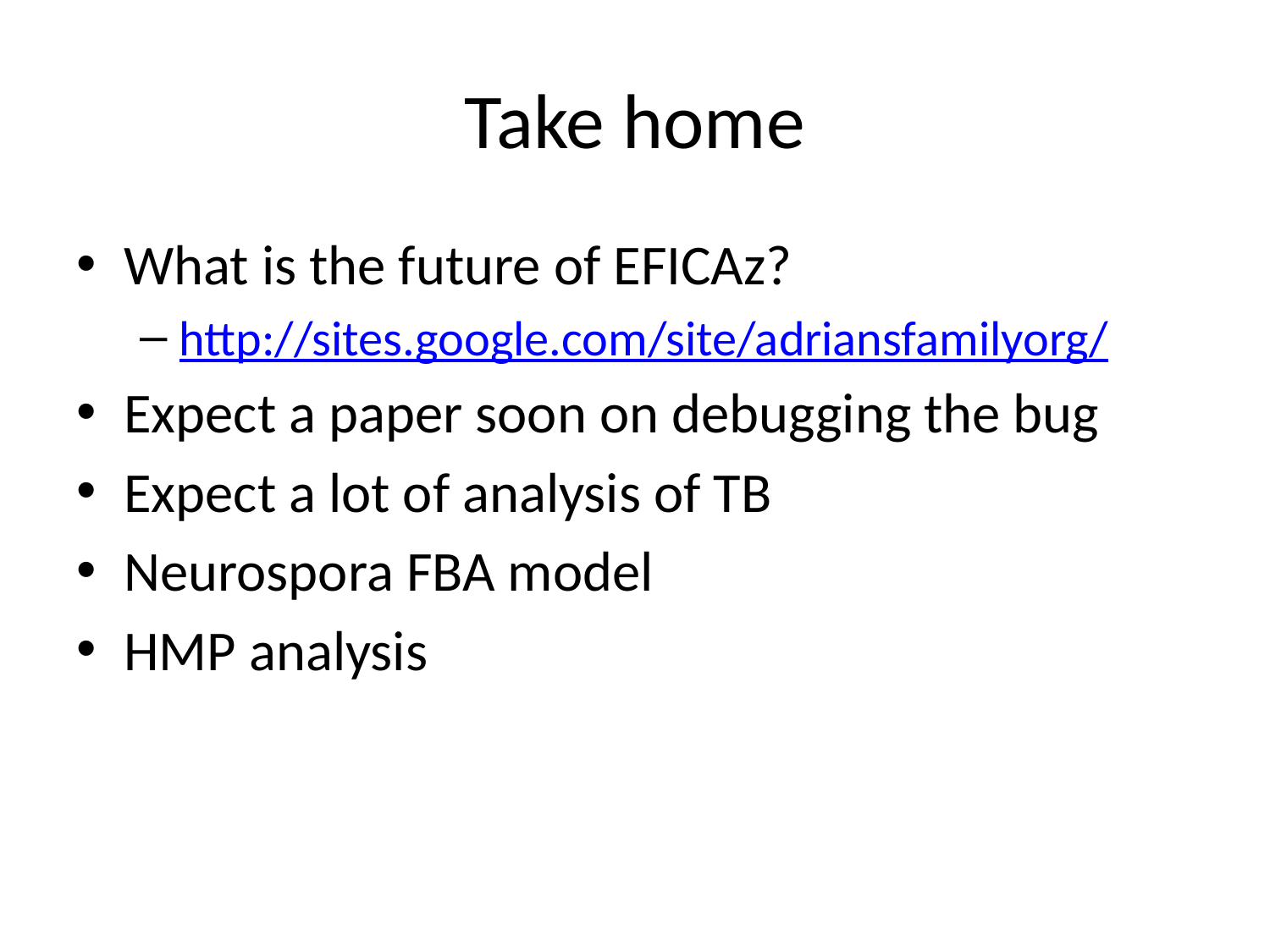

# Take home
What is the future of EFICAz?
http://sites.google.com/site/adriansfamilyorg/
Expect a paper soon on debugging the bug
Expect a lot of analysis of TB
Neurospora FBA model
HMP analysis